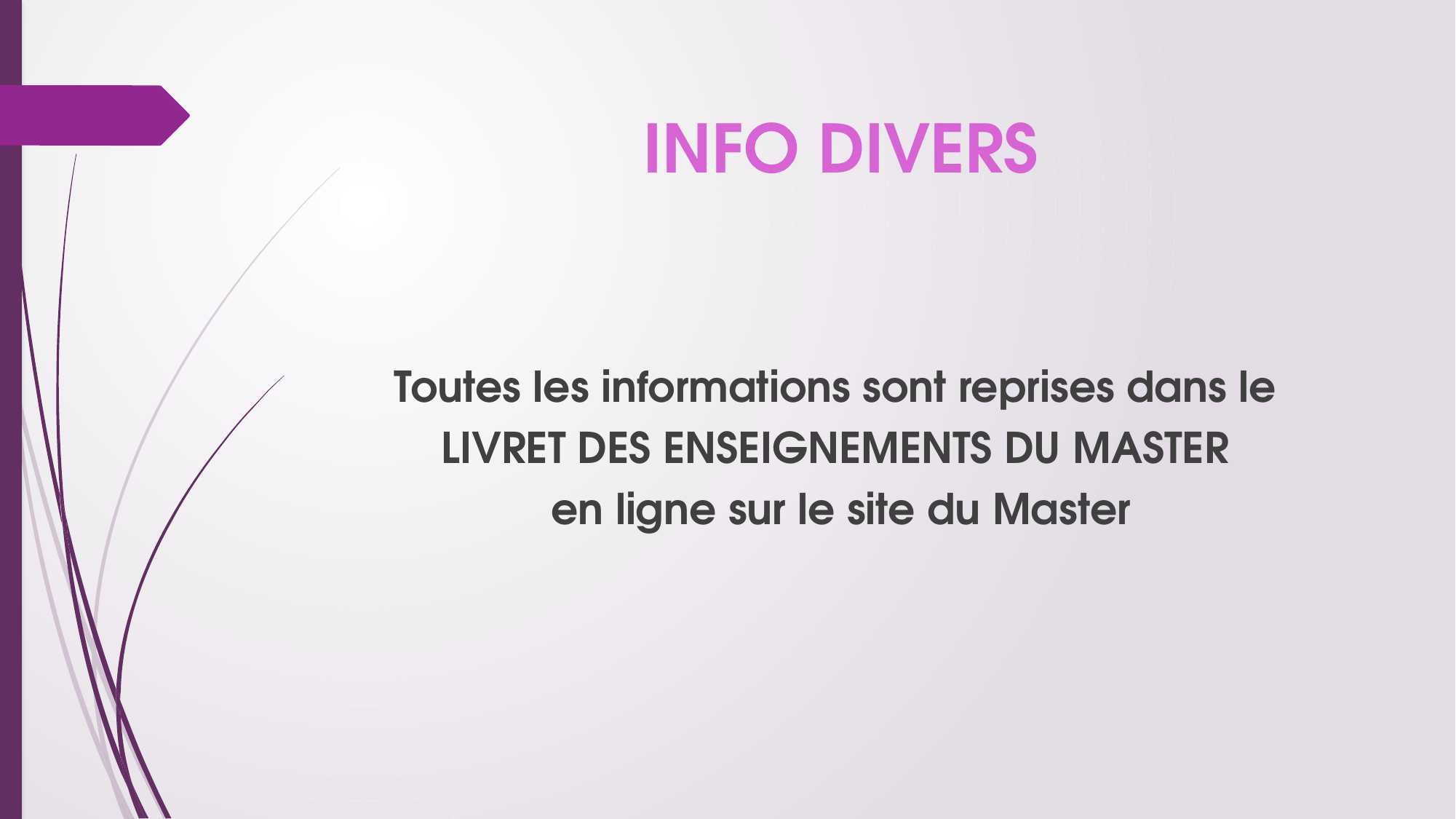

# INFO DIVERS
Toutes les informations sont reprises dans le
LIVRET DES ENSEIGNEMENTS DU MASTER
en ligne sur le site du Master